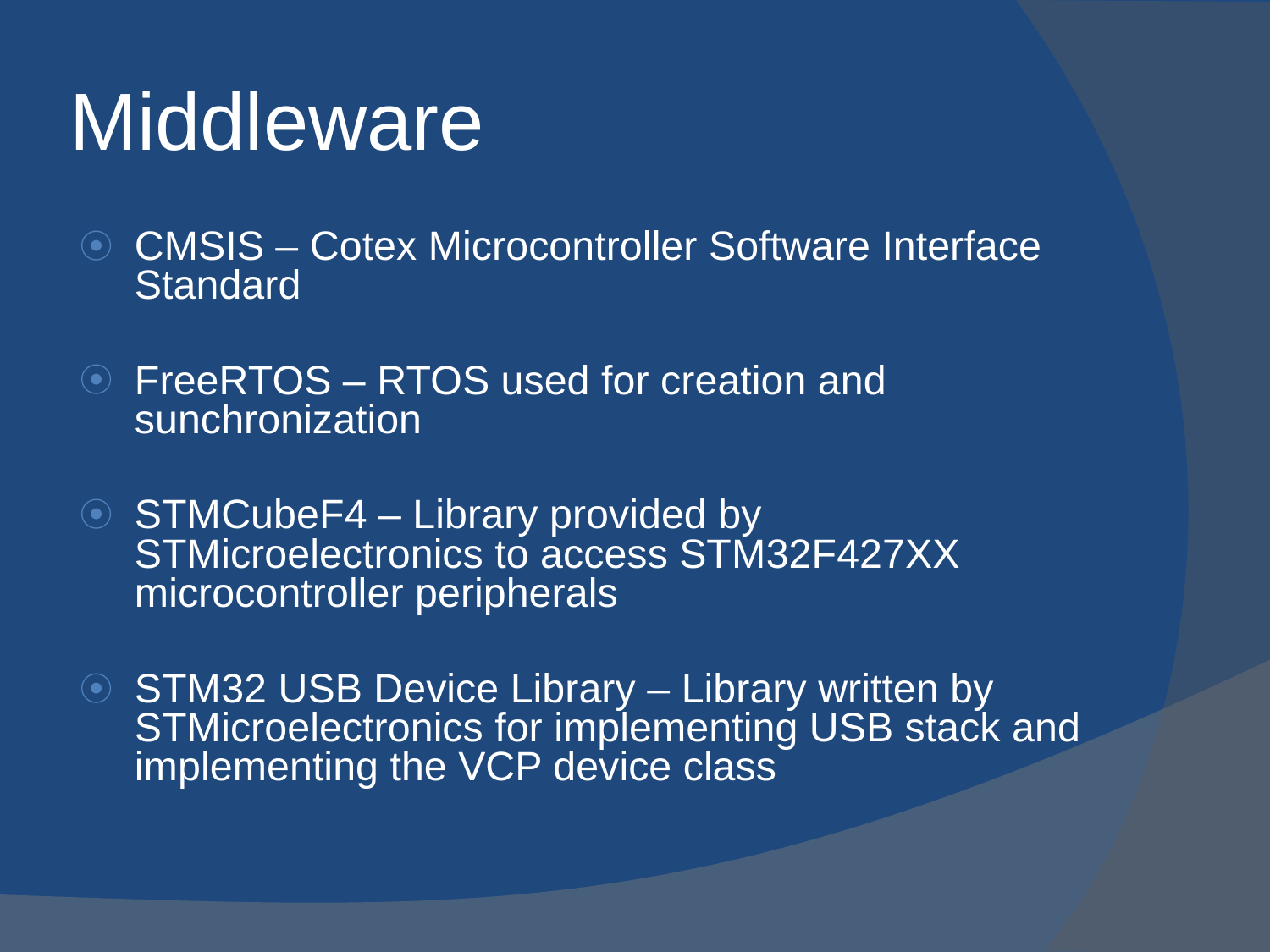

# Middleware
CMSIS – Cotex Microcontroller Software Interface Standard

FreeRTOS – RTOS used for creation and sunchronization

STMCubeF4 – Library provided by STMicroelectronics to access STM32F427XX microcontroller peripherals

STM32 USB Device Library – Library written by STMicroelectronics for implementing USB stack and implementing the VCP device class